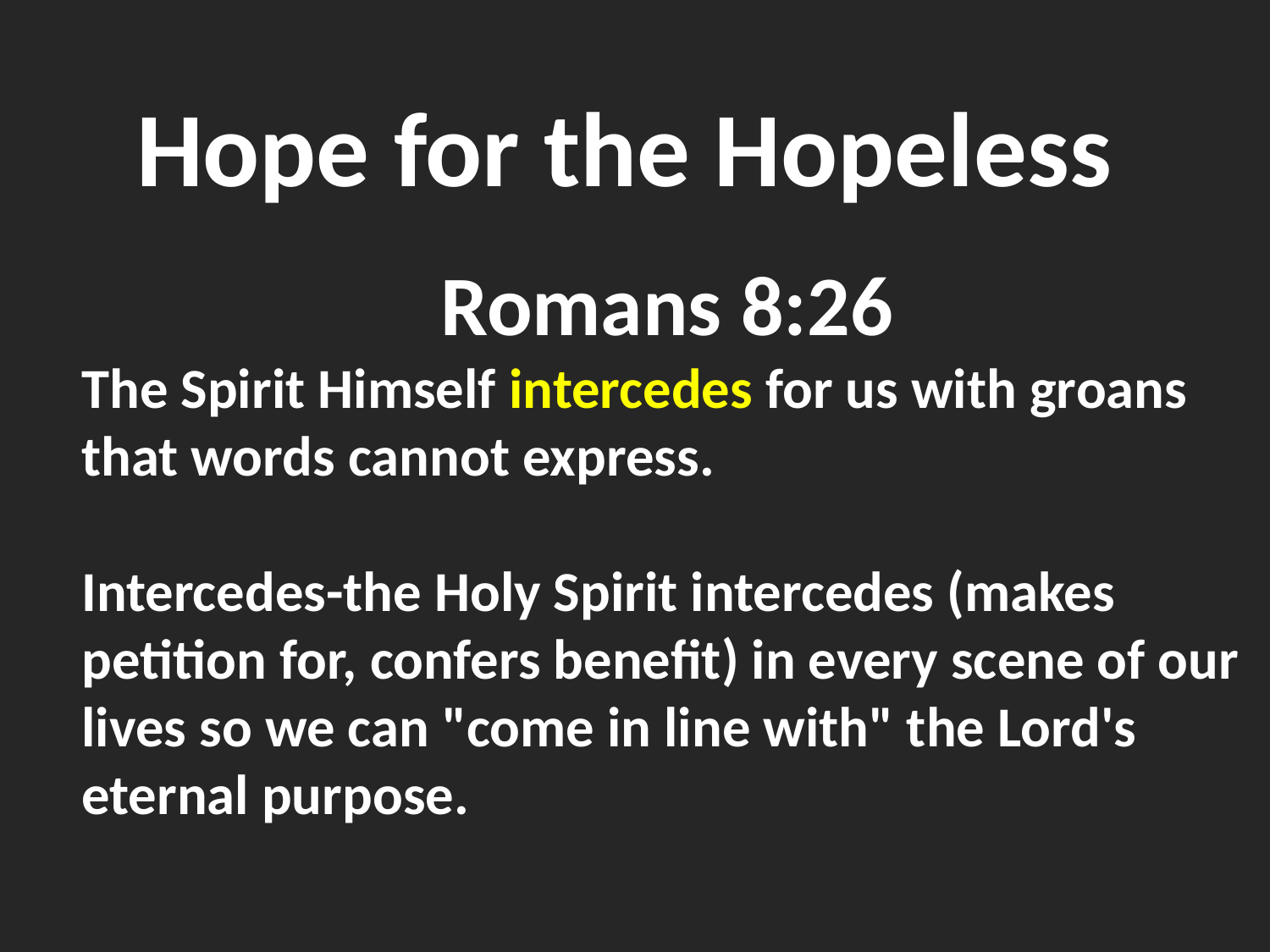

# Hope for the Hopeless
Romans 8:26
The Spirit Himself intercedes for us with groans that words cannot express.

Intercedes-the Holy Spirit intercedes (makes petition for, confers benefit) in every scene of our lives so we can "come in line with" the Lord's eternal purpose.